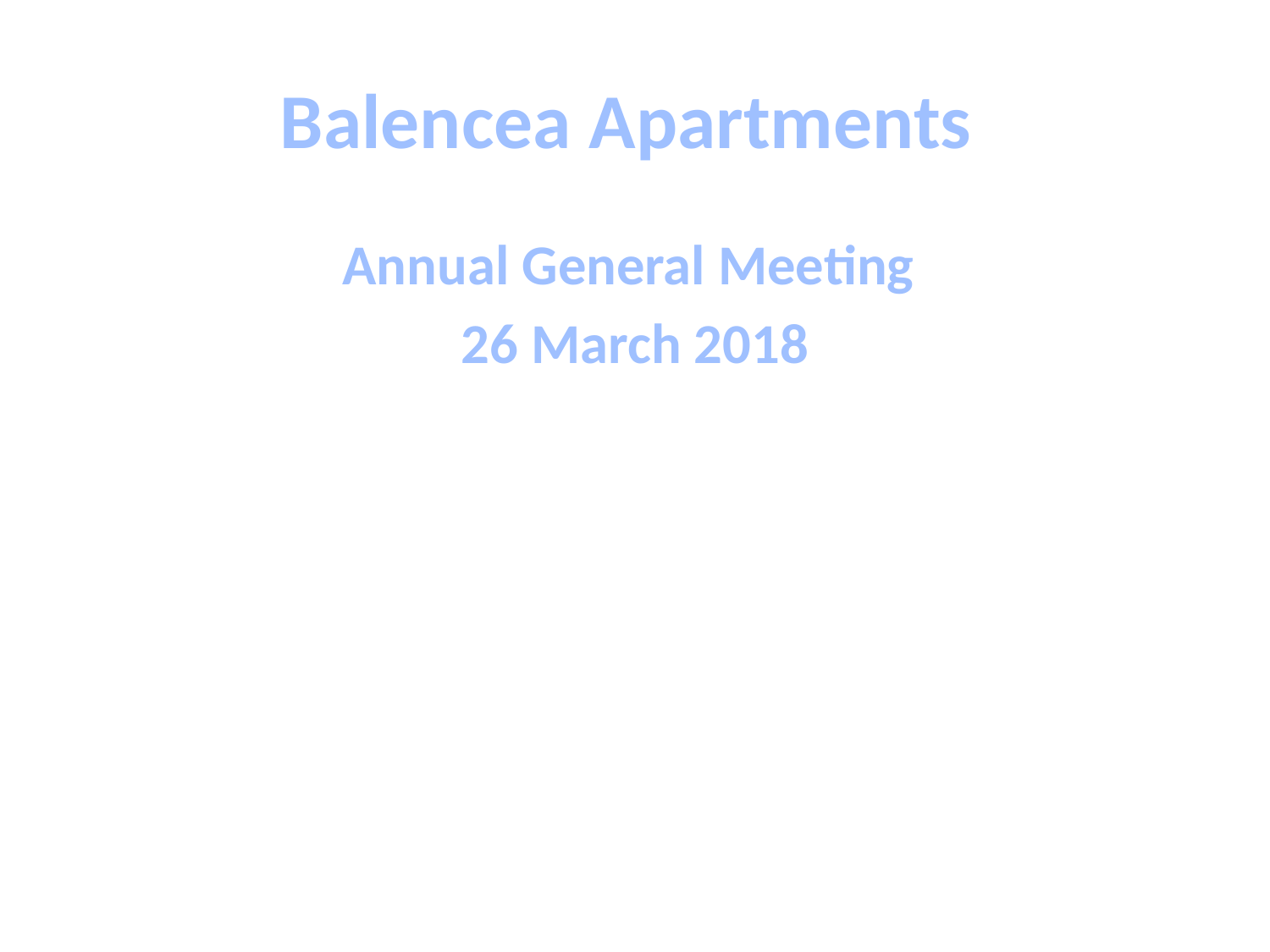

# Balencea Apartments
Annual General Meeting
26 March 2018